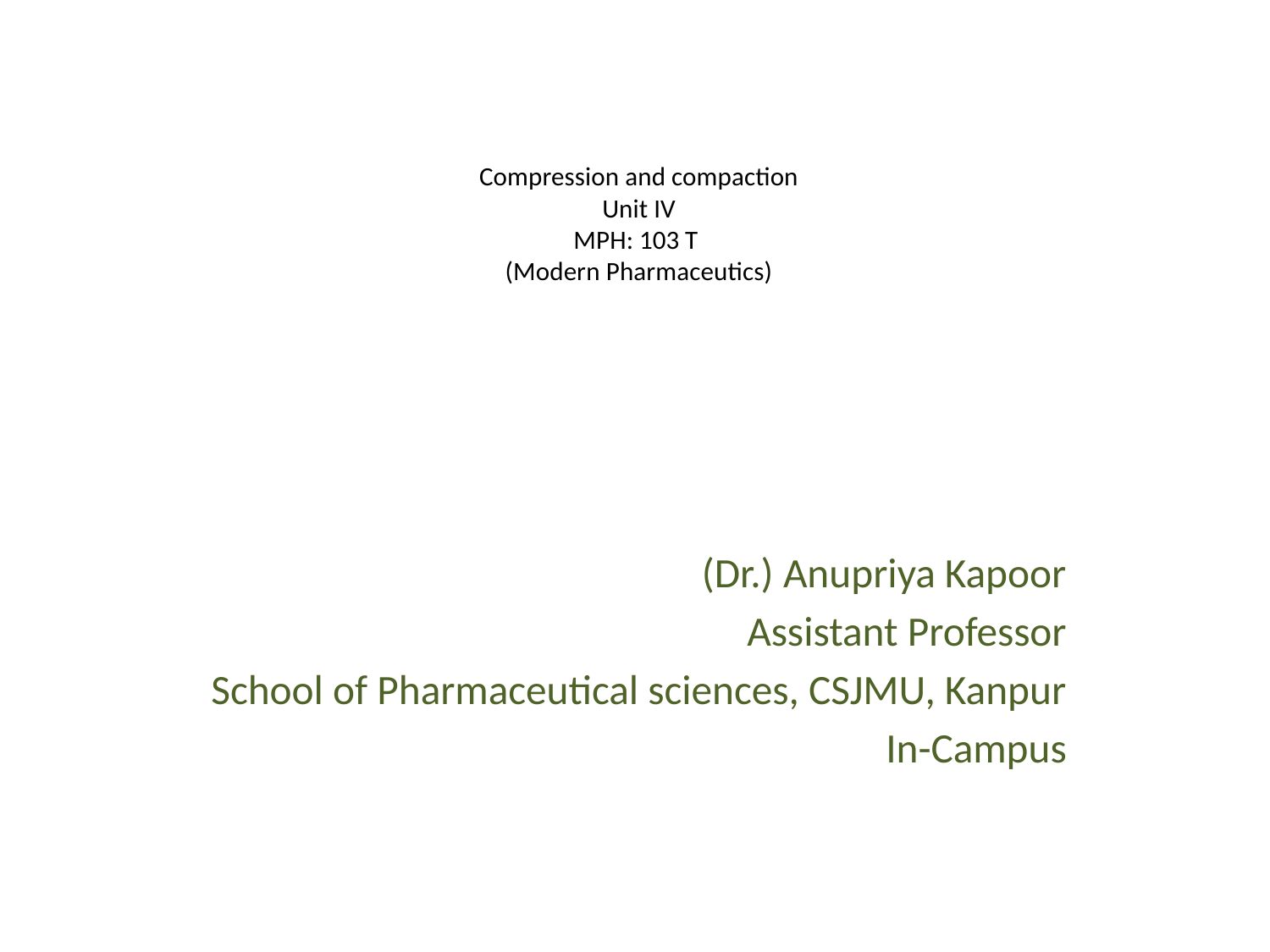

# Compression and compaction Unit IV MPH: 103 T (Modern Pharmaceutics)
(Dr.) Anupriya Kapoor
Assistant Professor
School of Pharmaceutical sciences, CSJMU, Kanpur
In-Campus